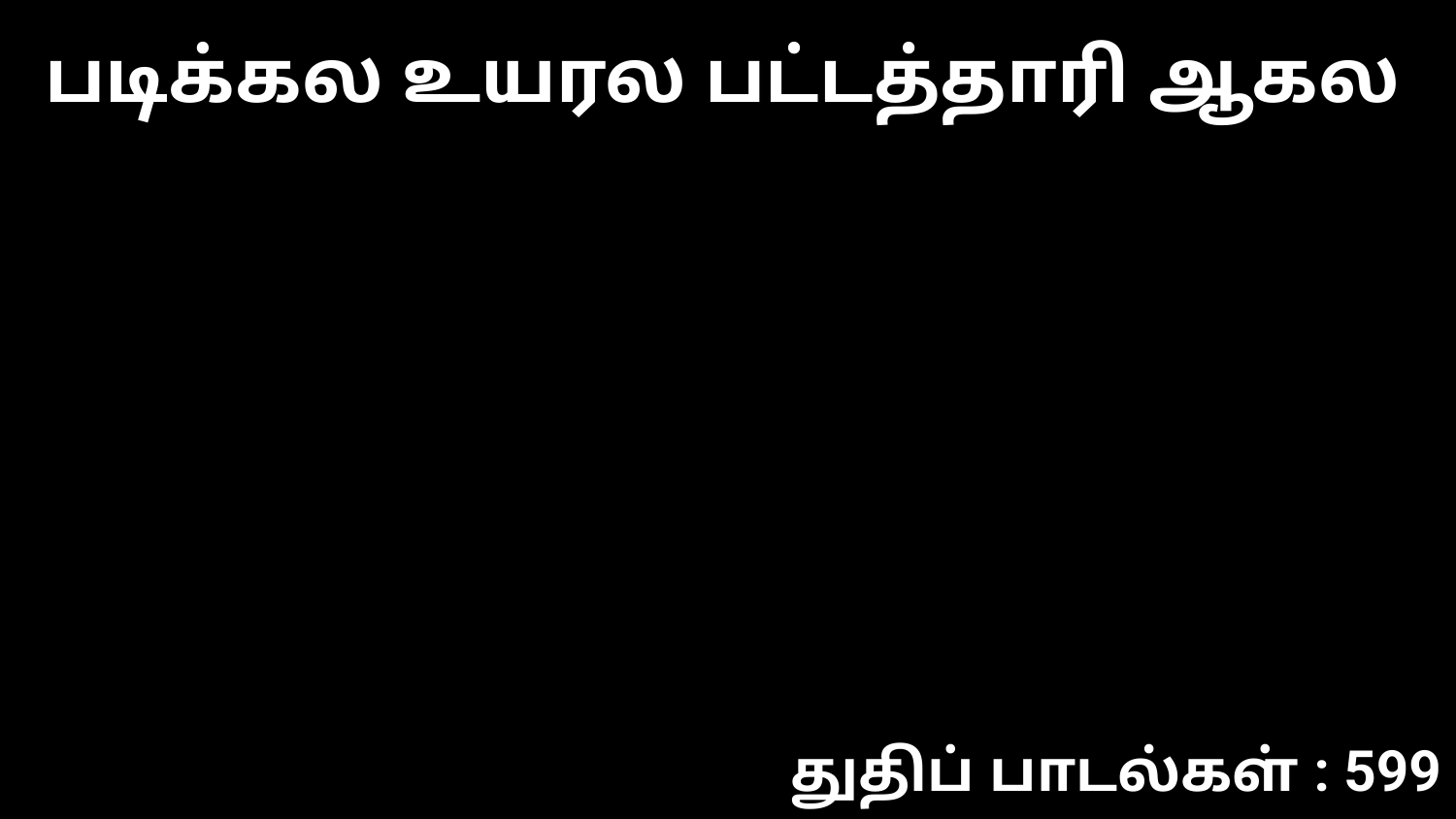

படிக்கல உயரல பட்டத்தாரி ஆகல
துதிப் பாடல்கள் : 599